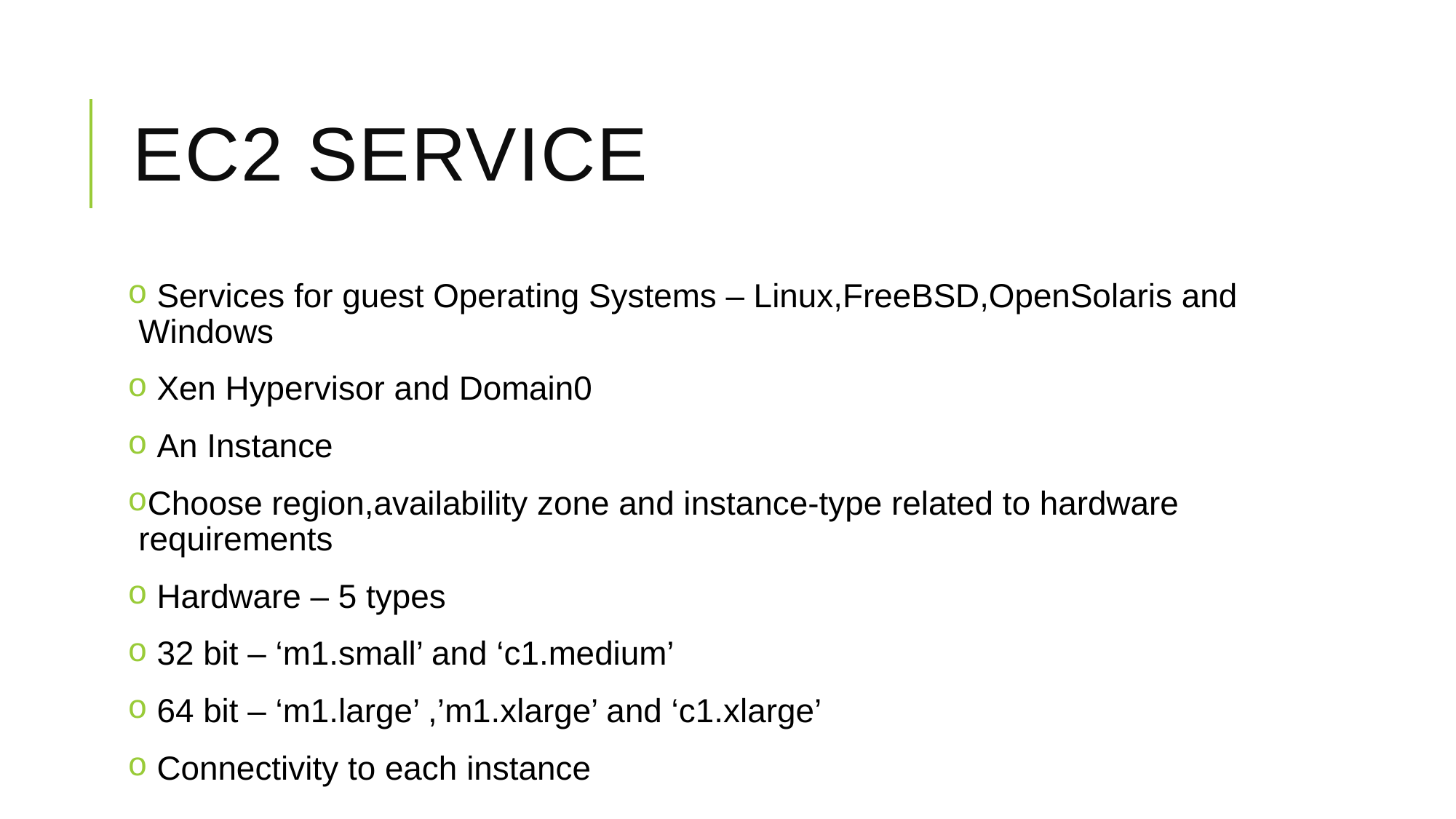

# EC2 Service
 Services for guest Operating Systems – Linux,FreeBSD,OpenSolaris and Windows
 Xen Hypervisor and Domain0
 An Instance
Choose region,availability zone and instance-type related to hardware requirements
 Hardware – 5 types
 32 bit – ‘m1.small’ and ‘c1.medium’
 64 bit – ‘m1.large’ ,’m1.xlarge’ and ‘c1.xlarge’
 Connectivity to each instance